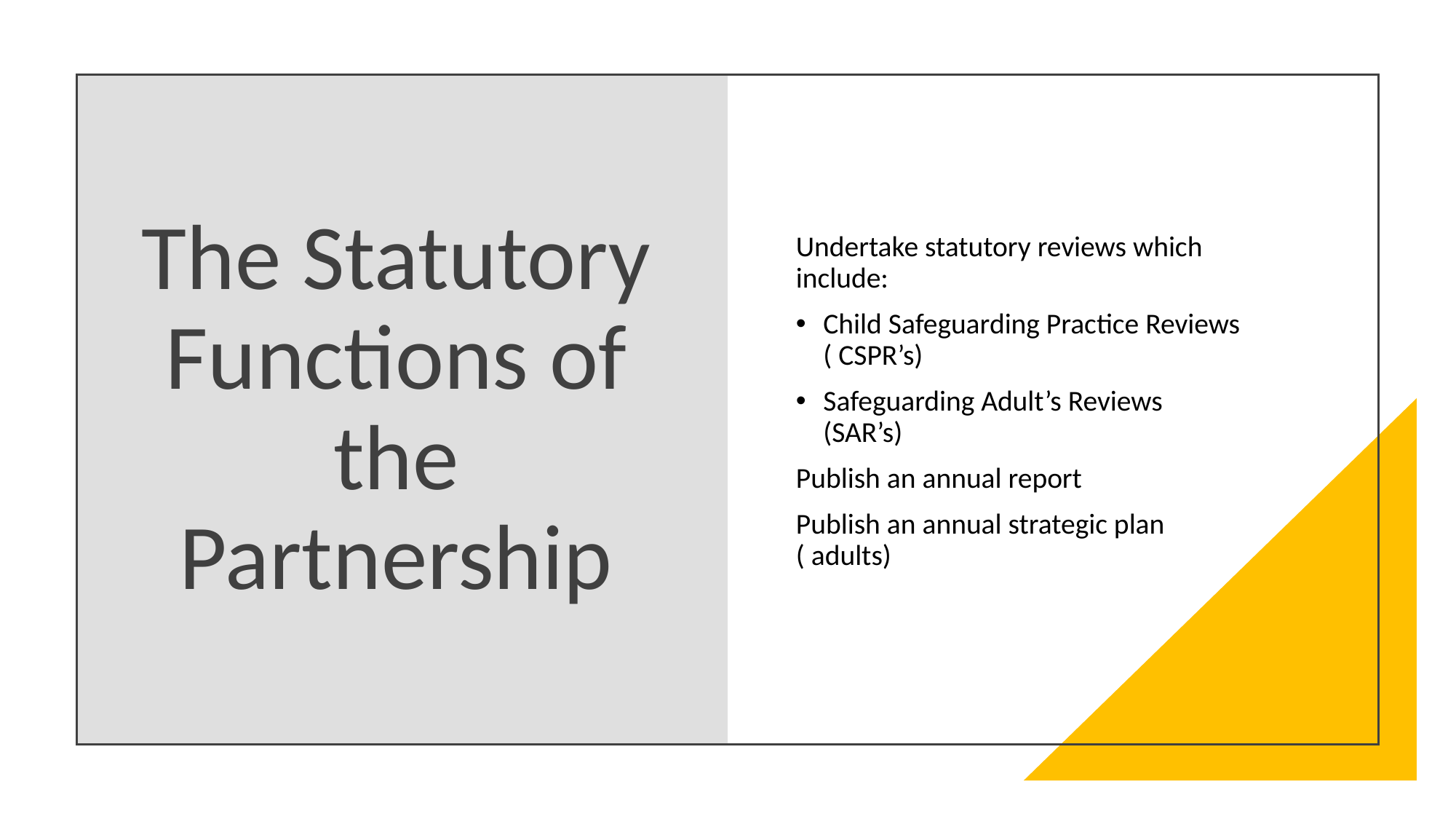

# The Statutory Functions of the Partnership
Undertake statutory reviews which include:
Child Safeguarding Practice Reviews ( CSPR’s)
Safeguarding Adult’s Reviews (SAR’s)
Publish an annual report
Publish an annual strategic plan ( adults)